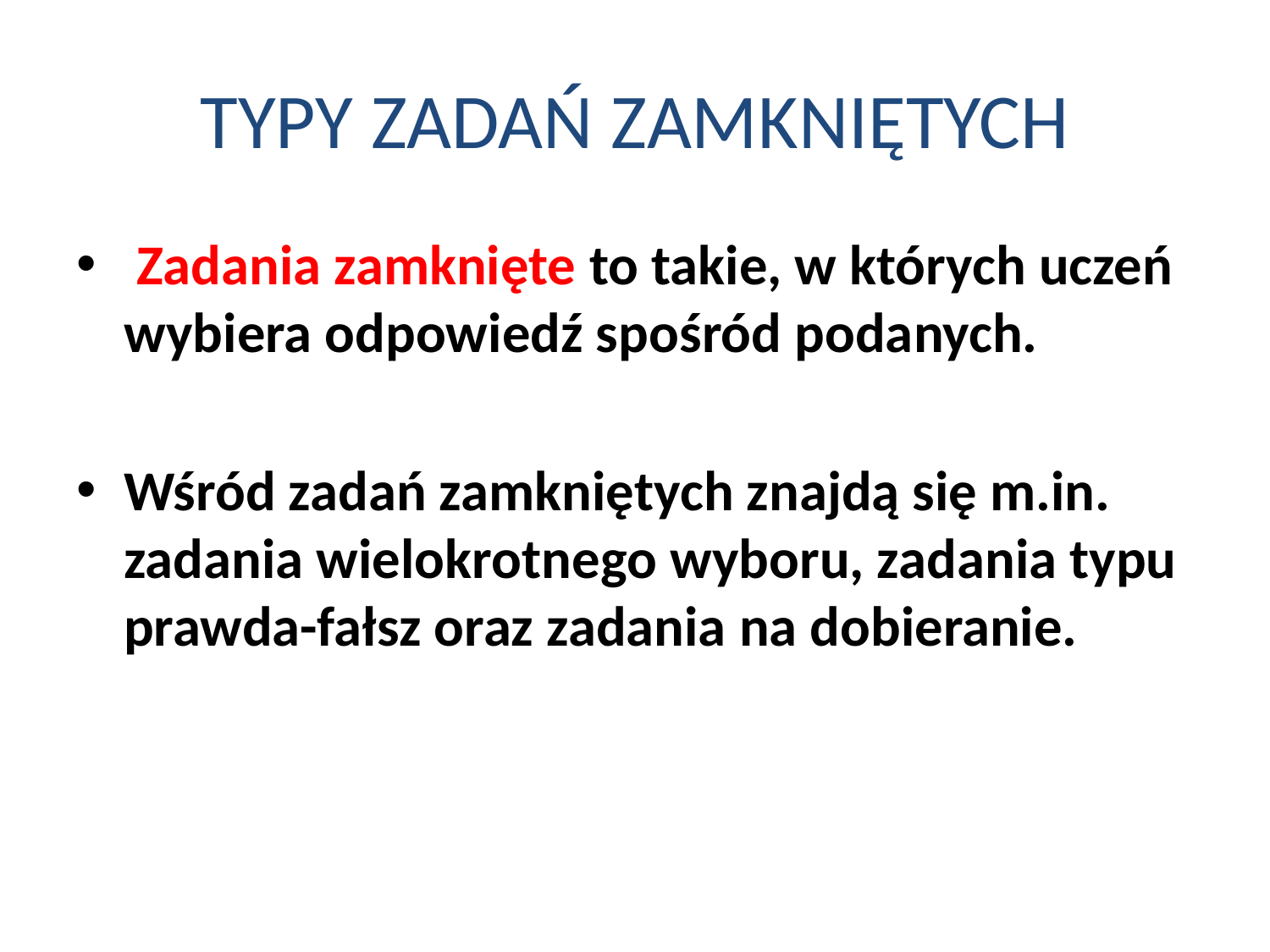

# TYPY ZADAŃ ZAMKNIĘTYCH
 Zadania zamknięte to takie, w których uczeń wybiera odpowiedź spośród podanych.

Wśród zadań zamkniętych znajdą się m.in. zadania wielokrotnego wyboru, zadania typu prawda-fałsz oraz zadania na dobieranie.